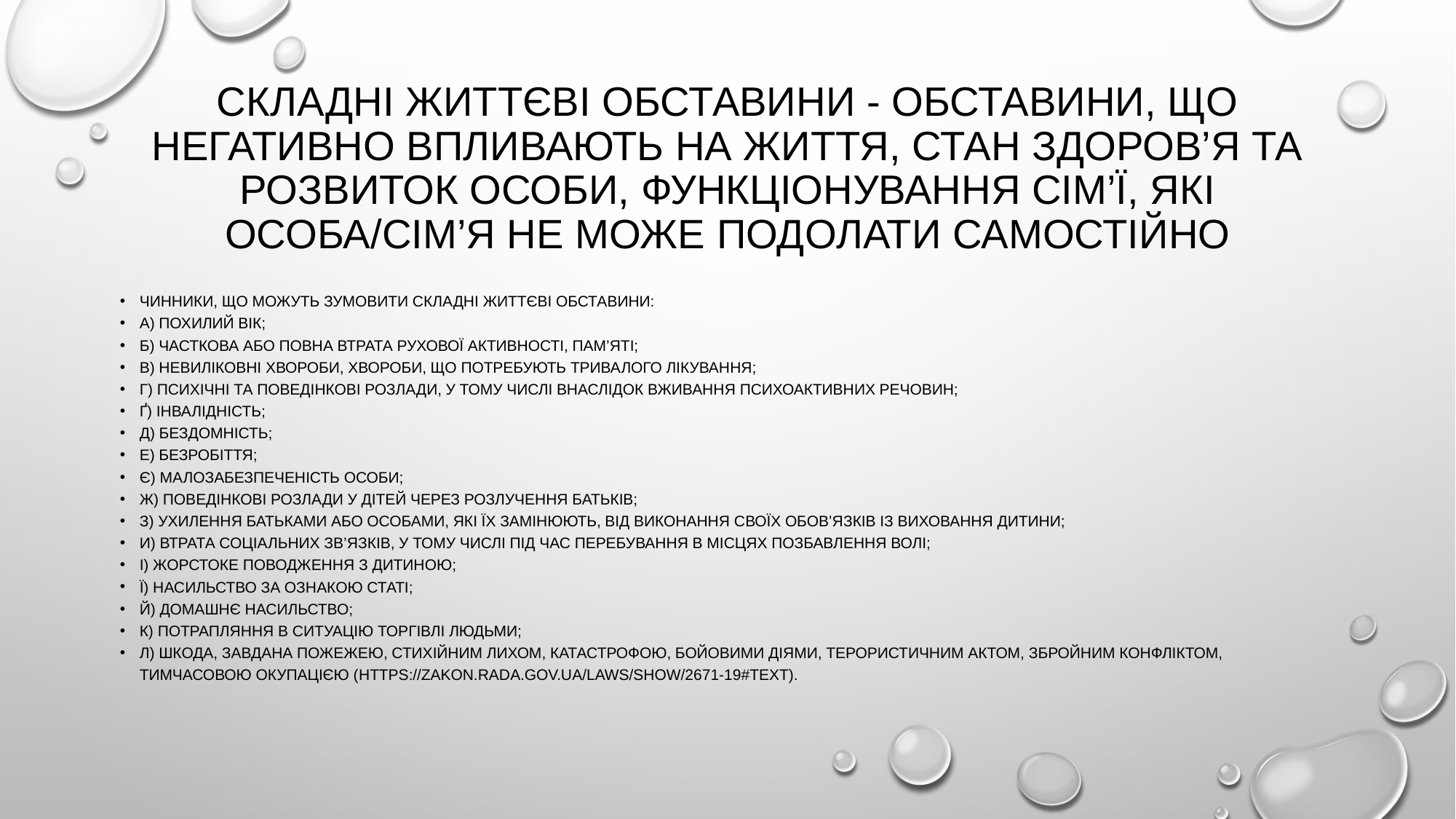

# Складні життєві обставини - обставини, що негативно впливають на життя, стан здоров’я та розвиток особи, функціонування сім’ї, які особа/сім’я не може подолати самостійно
Чинники, що можуть зумовити складні життєві обставини:
а) похилий вік;
б) часткова або повна втрата рухової активності, пам’яті;
в) невиліковні хвороби, хвороби, що потребують тривалого лікування;
г) психічні та поведінкові розлади, у тому числі внаслідок вживання психоактивних речовин;
ґ) інвалідність;
д) бездомність;
е) безробіття;
є) малозабезпеченість особи;
ж) поведінкові розлади у дітей через розлучення батьків;
з) ухилення батьками або особами, які їх замінюють, від виконання своїх обов’язків із виховання дитини;
и) втрата соціальних зв’язків, у тому числі під час перебування в місцях позбавлення волі;
і) жорстоке поводження з дитиною;
ї) насильство за ознакою статі;
й) домашнє насильство;
к) потрапляння в ситуацію торгівлі людьми;
л) шкода, завдана пожежею, стихійним лихом, катастрофою, бойовими діями, терористичним актом, збройним конфліктом, тимчасовою окупацією (https://zakon.rada.gov.ua/laws/show/2671-19#Text).